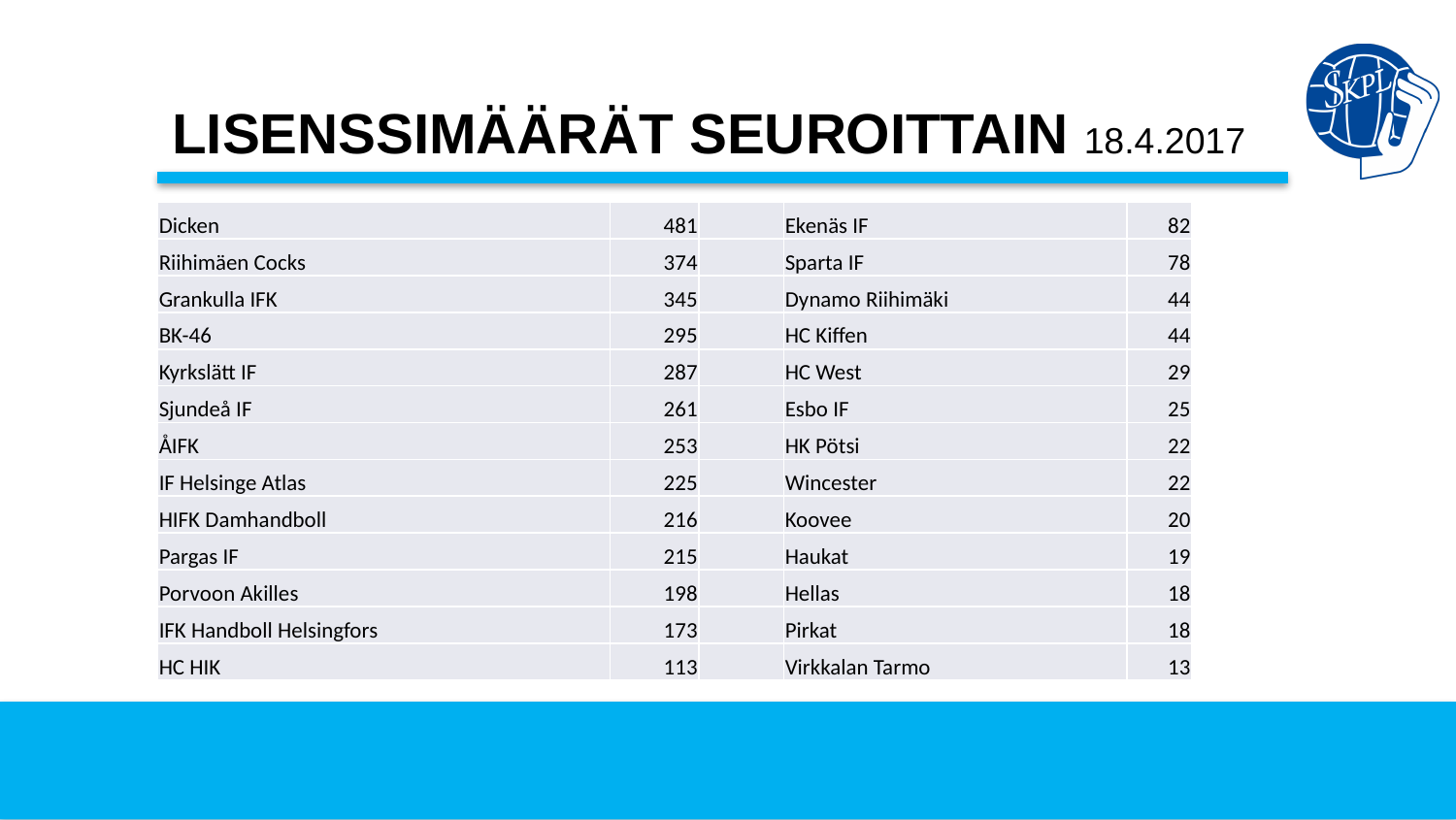

# LISENSSIMÄÄRÄT SEUROITTAIN 18.4.2017
| Dicken | 481 |  | Ekenäs IF | 82 |
| --- | --- | --- | --- | --- |
| Riihimäen Cocks | 374 |  | Sparta IF | 78 |
| Grankulla IFK | 345 |  | Dynamo Riihimäki | 44 |
| BK-46 | 295 |  | HC Kiffen | 44 |
| Kyrkslätt IF | 287 |  | HC West | 29 |
| Sjundeå IF | 261 |  | Esbo IF | 25 |
| ÅIFK | 253 |  | HK Pötsi | 22 |
| IF Helsinge Atlas | 225 |  | Wincester | 22 |
| HIFK Damhandboll | 216 |  | Koovee | 20 |
| Pargas IF | 215 |  | Haukat | 19 |
| Porvoon Akilles | 198 |  | Hellas | 18 |
| IFK Handboll Helsingfors | 173 |  | Pirkat | 18 |
| HC HIK | 113 |  | Virkkalan Tarmo | 13 |